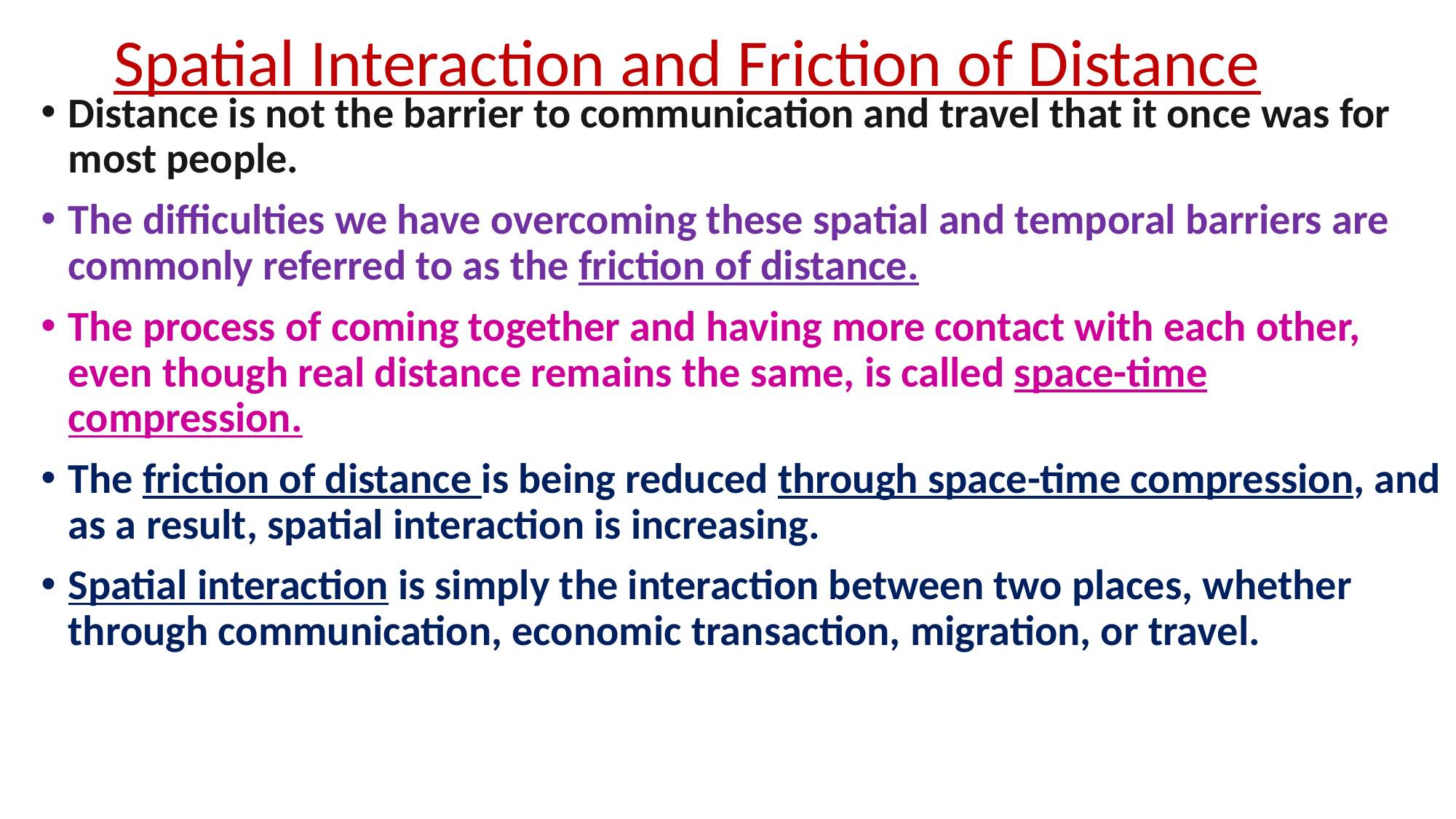

# Spatial Interaction and Friction of Distance
Distance is not the barrier to communication and travel that it once was for most people.
The difficulties we have overcoming these spatial and temporal barriers are commonly referred to as the friction of distance.
The process of coming together and having more contact with each other, even though real distance remains the same, is called space-time compression.
The friction of distance is being reduced through space-time compression, and as a result, spatial interaction is increasing.
Spatial interaction is simply the interaction between two places, whether through communication, economic transaction, migration, or travel.